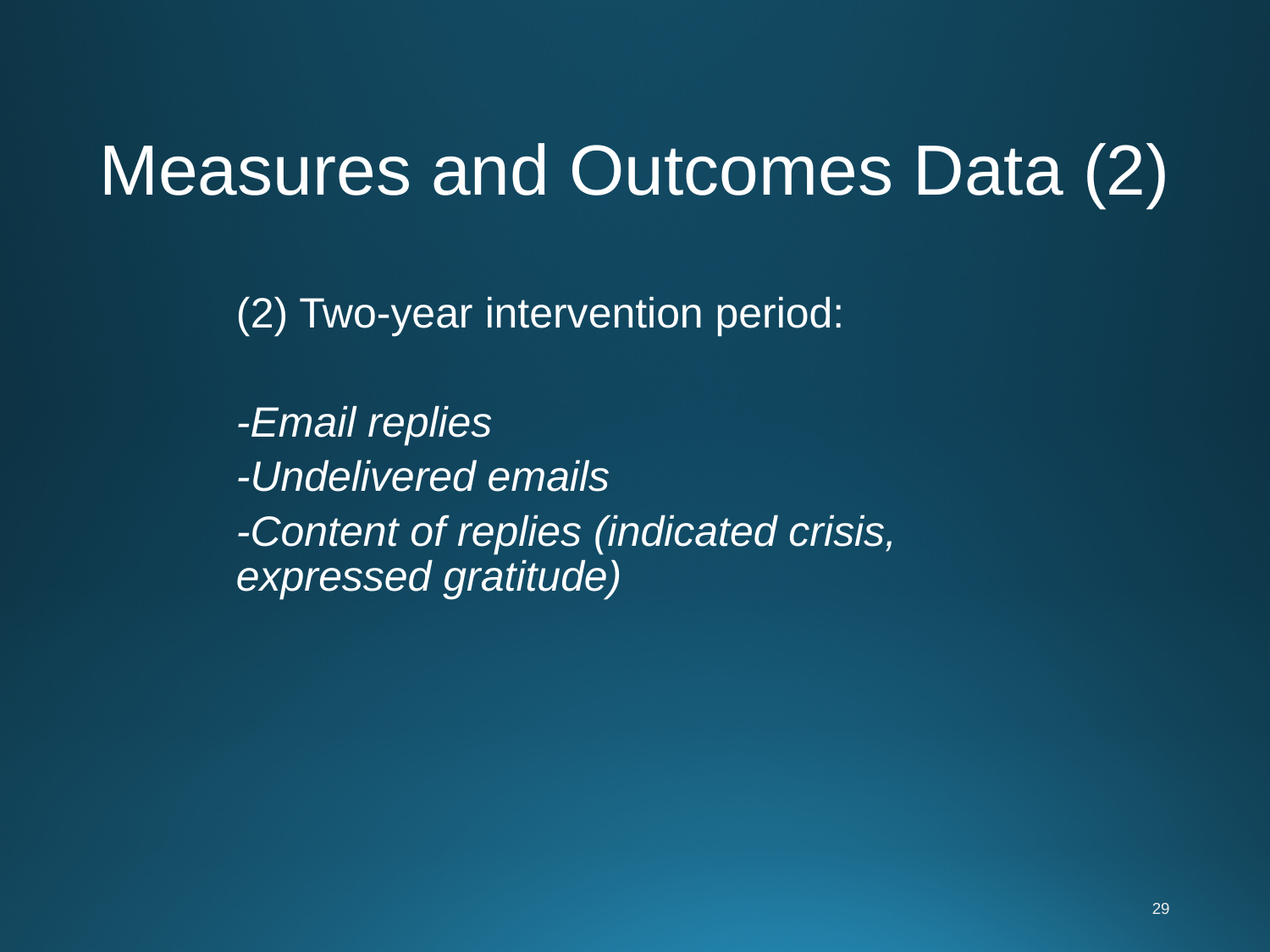

# Measures and Outcomes Data (2)
(2) Two-year intervention period:

-Email replies
-Undelivered emails
-Content of replies (indicated crisis, expressed gratitude)
29